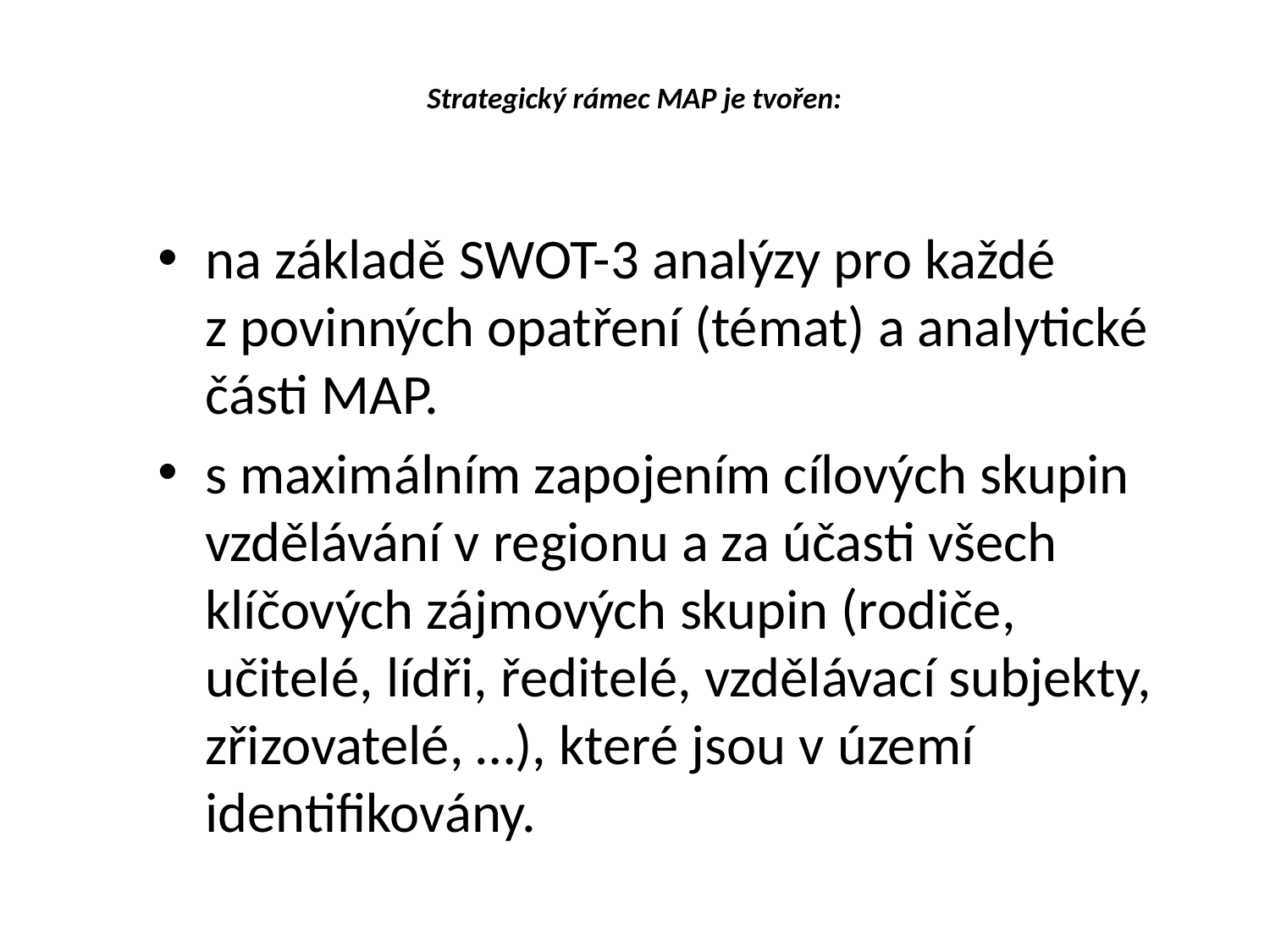

# Strategický rámec MAP je tvořen:
na základě SWOT-3 analýzy pro každé z povinných opatření (témat) a analytické části MAP.
s maximálním zapojením cílových skupin vzdělávání v regionu a za účasti všech klíčových zájmových skupin (rodiče, učitelé, lídři, ředitelé, vzdělávací subjekty, zřizovatelé, …), které jsou v území identifikovány.